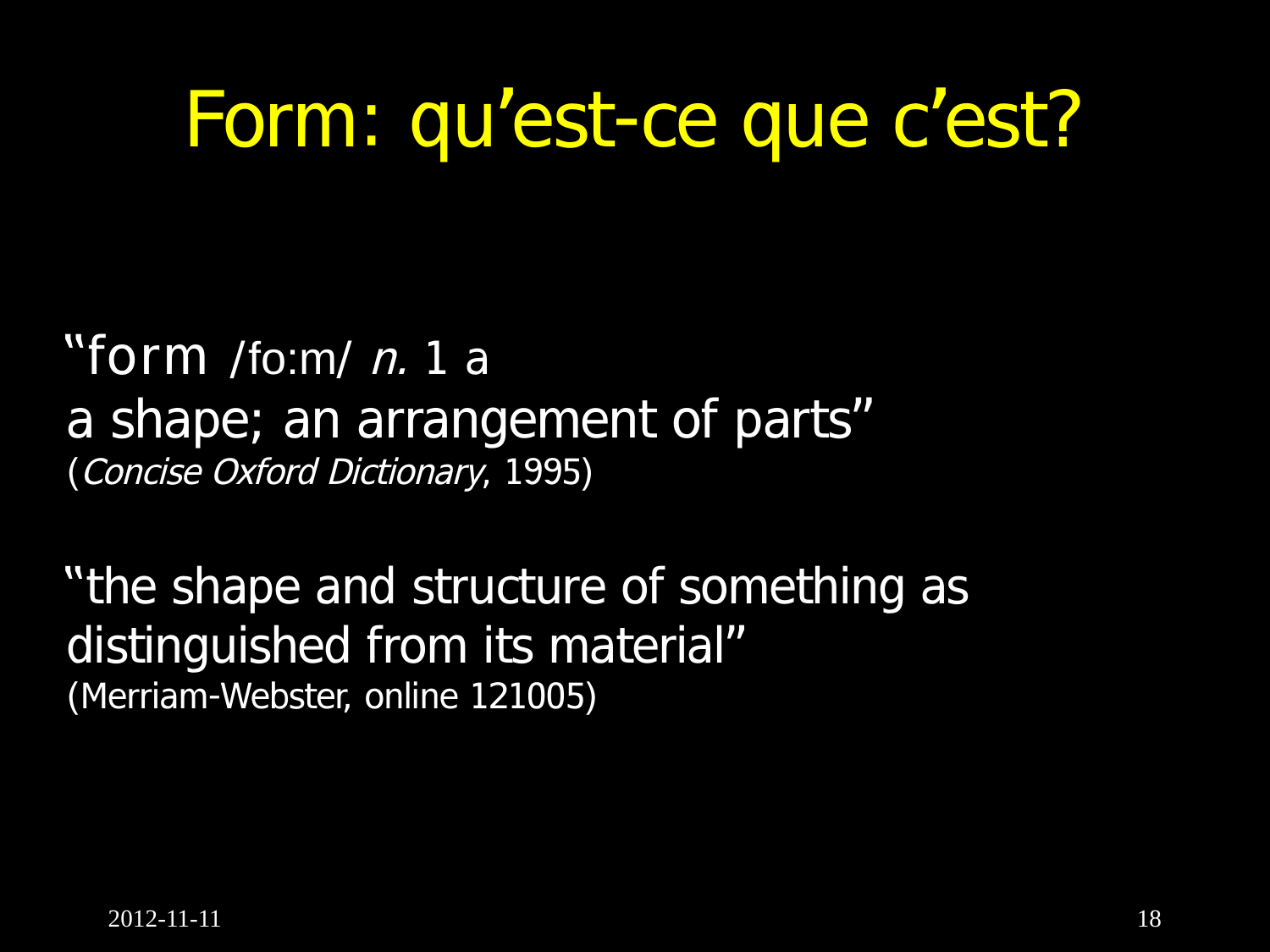

# Form: qu’est-ce que c’est?
“form /fo:m/ n. 1 a
a shape; an arrangement of parts”
(Concise Oxford Dictionary, 1995)

“the shape and structure of something as distinguished from its material”
(Merriam-Webster, online 121005)
2012-11-11
18